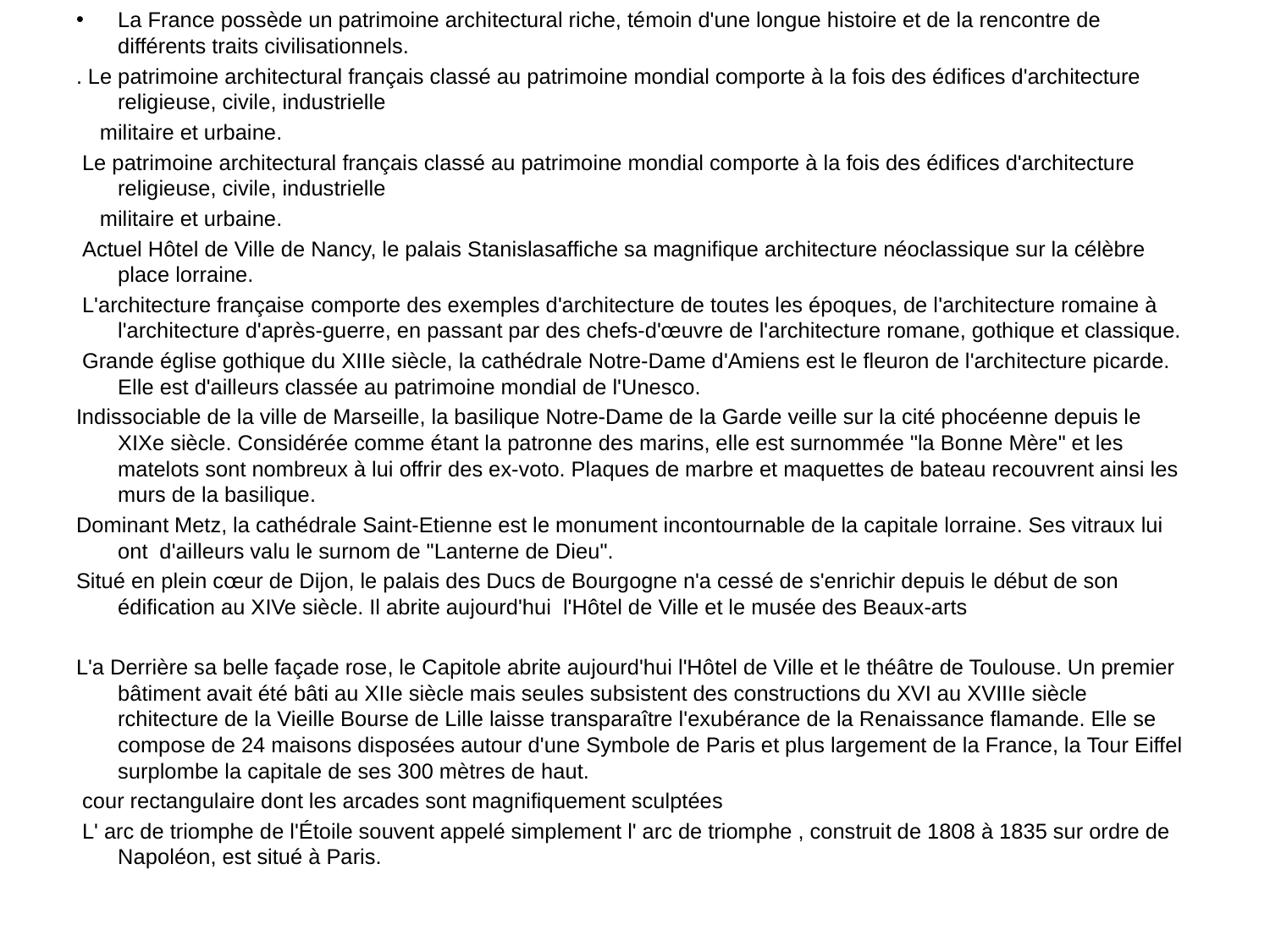

La France possède un patrimoine architectural riche, témoin d'une longue histoire et de la rencontre de différents traits civilisationnels.
. Le patrimoine architectural français classé au patrimoine mondial comporte à la fois des édifices d'architecture religieuse, civile, industrielle
    militaire et urbaine.
 Le patrimoine architectural français classé au patrimoine mondial comporte à la fois des édifices d'architecture religieuse, civile, industrielle
    militaire et urbaine.
 Actuel Hôtel de Ville de Nancy, le palais Stanislasaffiche sa magnifique architecture néoclassique sur la célèbre place lorraine.
 L'architecture française comporte des exemples d'architecture de toutes les époques, de l'architecture romaine à l'architecture d'après-guerre, en passant par des chefs-d'œuvre de l'architecture romane, gothique et classique.
 Grande église gothique du XIIIe siècle, la cathédrale Notre-Dame d'Amiens est le fleuron de l'architecture picarde. Elle est d'ailleurs classée au patrimoine mondial de l'Unesco.
Indissociable de la ville de Marseille, la basilique Notre-Dame de la Garde veille sur la cité phocéenne depuis le XIXe siècle. Considérée comme étant la patronne des marins, elle est surnommée "la Bonne Mère" et les matelots sont nombreux à lui offrir des ex-voto. Plaques de marbre et maquettes de bateau recouvrent ainsi les murs de la basilique.
Dominant Metz, la cathédrale Saint-Etienne est le monument incontournable de la capitale lorraine. Ses vitraux lui ont  d'ailleurs valu le surnom de "Lanterne de Dieu".
Situé en plein cœur de Dijon, le palais des Ducs de Bourgogne n'a cessé de s'enrichir depuis le début de son édification au XIVe siècle. Il abrite aujourd'hui  l'Hôtel de Ville et le musée des Beaux-arts

L'a Derrière sa belle façade rose, le Capitole abrite aujourd'hui l'Hôtel de Ville et le théâtre de Toulouse. Un premier bâtiment avait été bâti au XIIe siècle mais seules subsistent des constructions du XVI au XVIIIe siècle rchitecture de la Vieille Bourse de Lille laisse transparaître l'exubérance de la Renaissance flamande. Elle se compose de 24 maisons disposées autour d'une Symbole de Paris et plus largement de la France, la Tour Eiffel surplombe la capitale de ses 300 mètres de haut.
 cour rectangulaire dont les arcades sont magnifiquement sculptées
 L' arc de triomphe de l'Étoile souvent appelé simplement l' arc de triomphe , construit de 1808 à 1835 sur ordre de Napoléon, est situé à Paris.